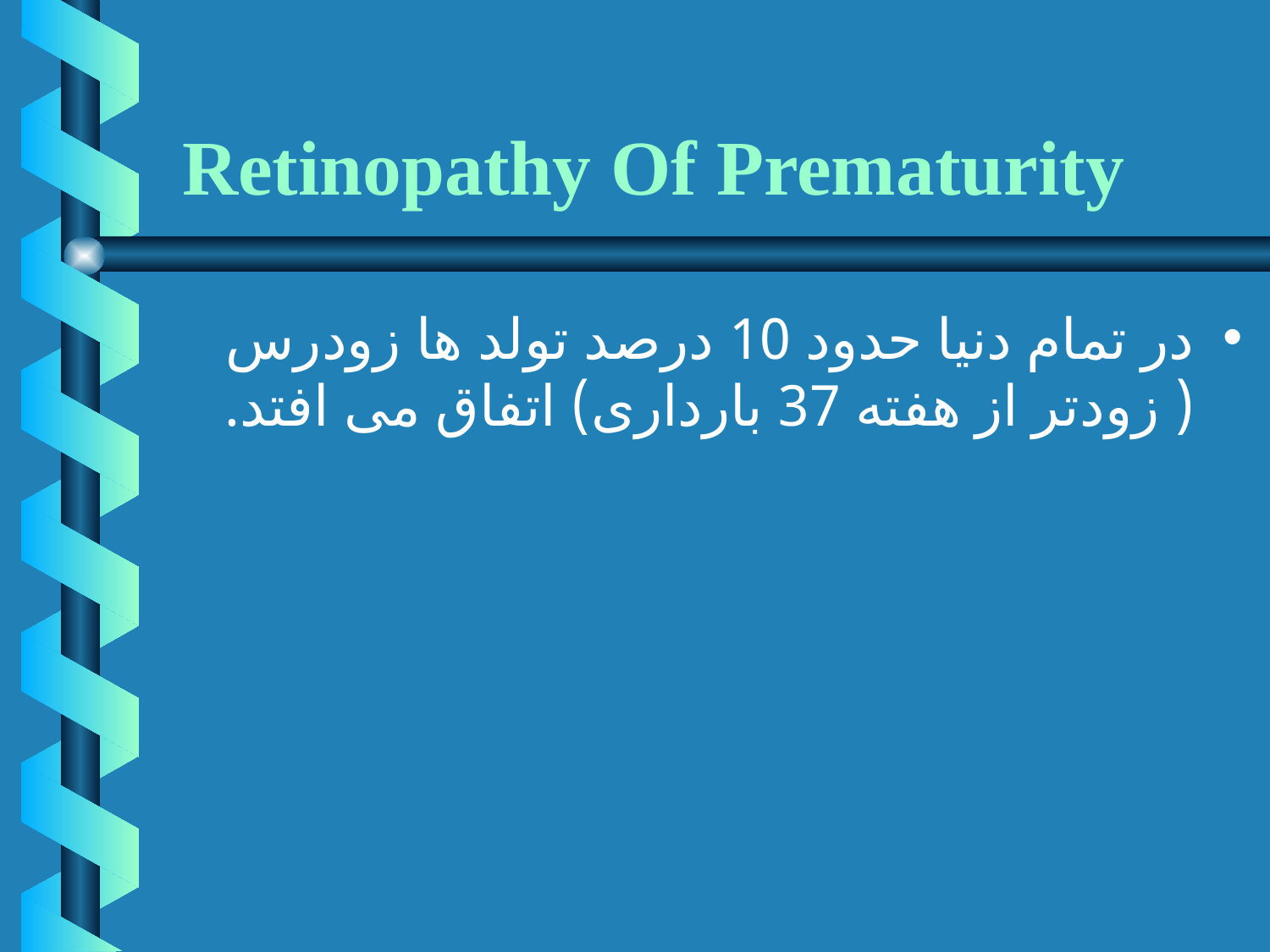

# Retinopathy Of Prematurity
در تمام دنیا حدود 10 درصد تولد ها زودرس ( زودتر از هفته 37 بارداری) اتفاق می افتد.